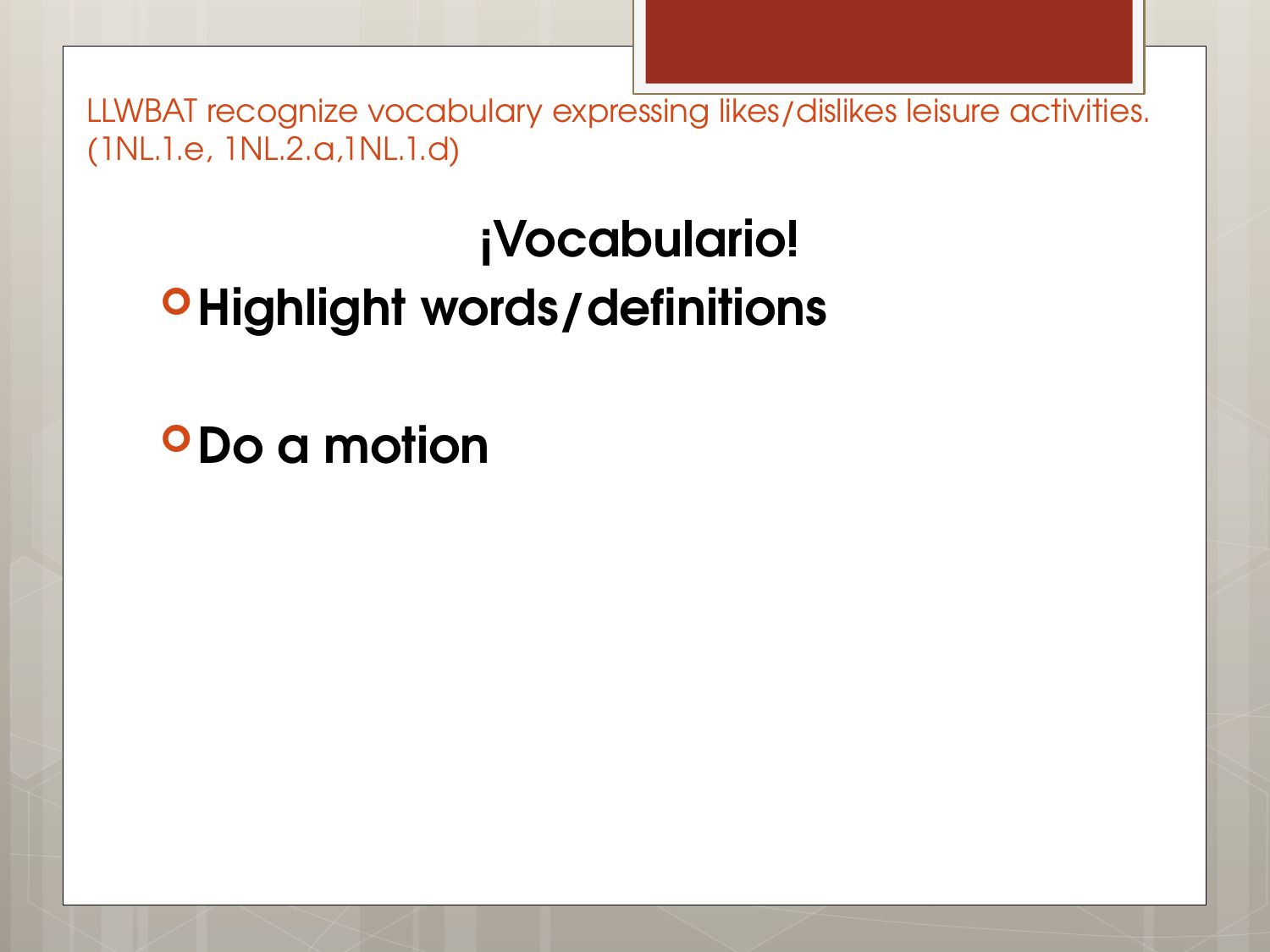

LLWBAT recognize vocabulary expressing likes/dislikes leisure activities. (1NL.1.e, 1NL.2.a,1NL.1.d)
¡Vocabulario!
Highlight words/definitions

Do a motion

#